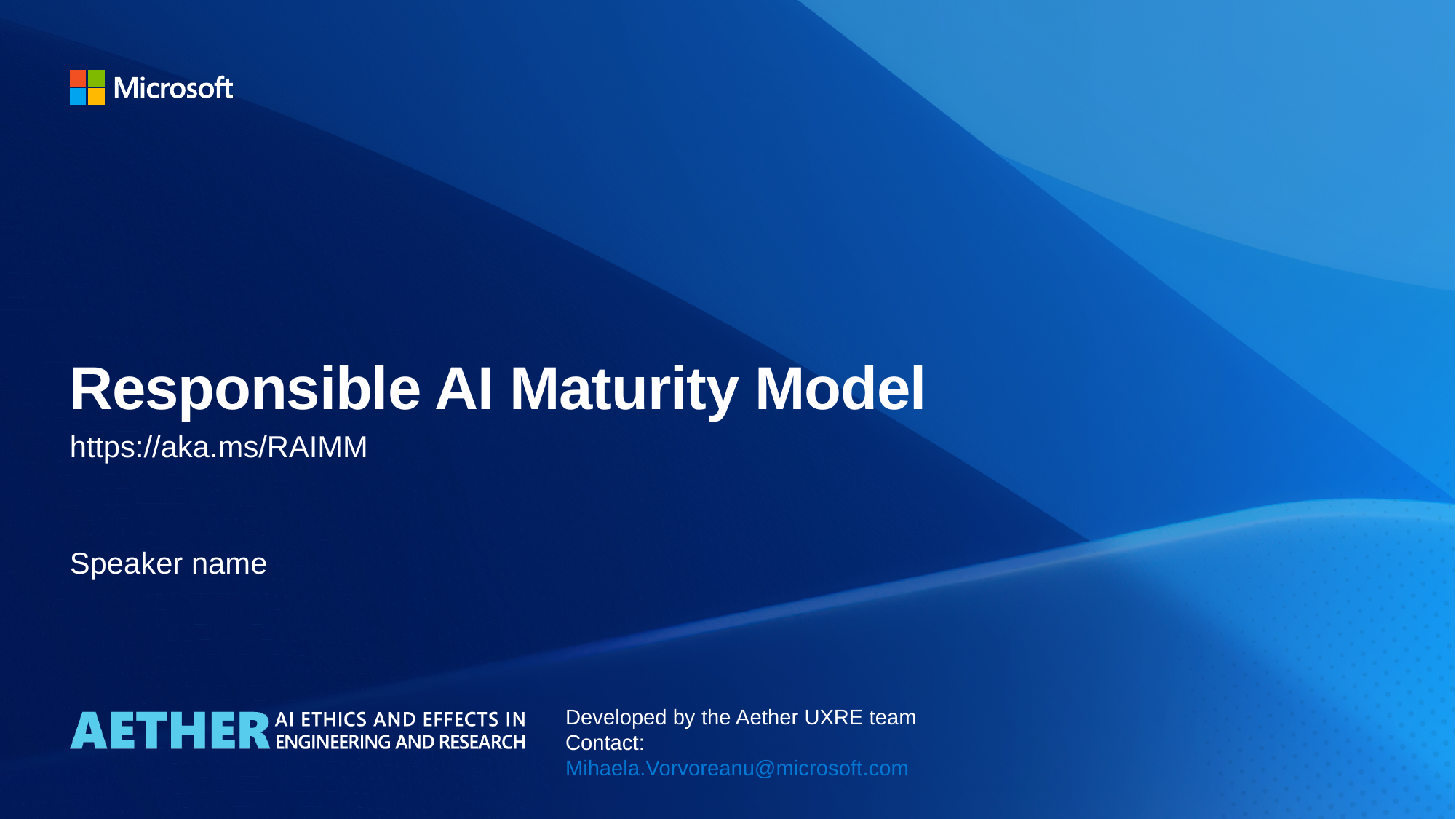

# Responsible AI Maturity Model
https://aka.ms/RAIMM
Speaker name
Developed by the Aether UXRE team
Contact: Mihaela.Vorvoreanu@microsoft.com